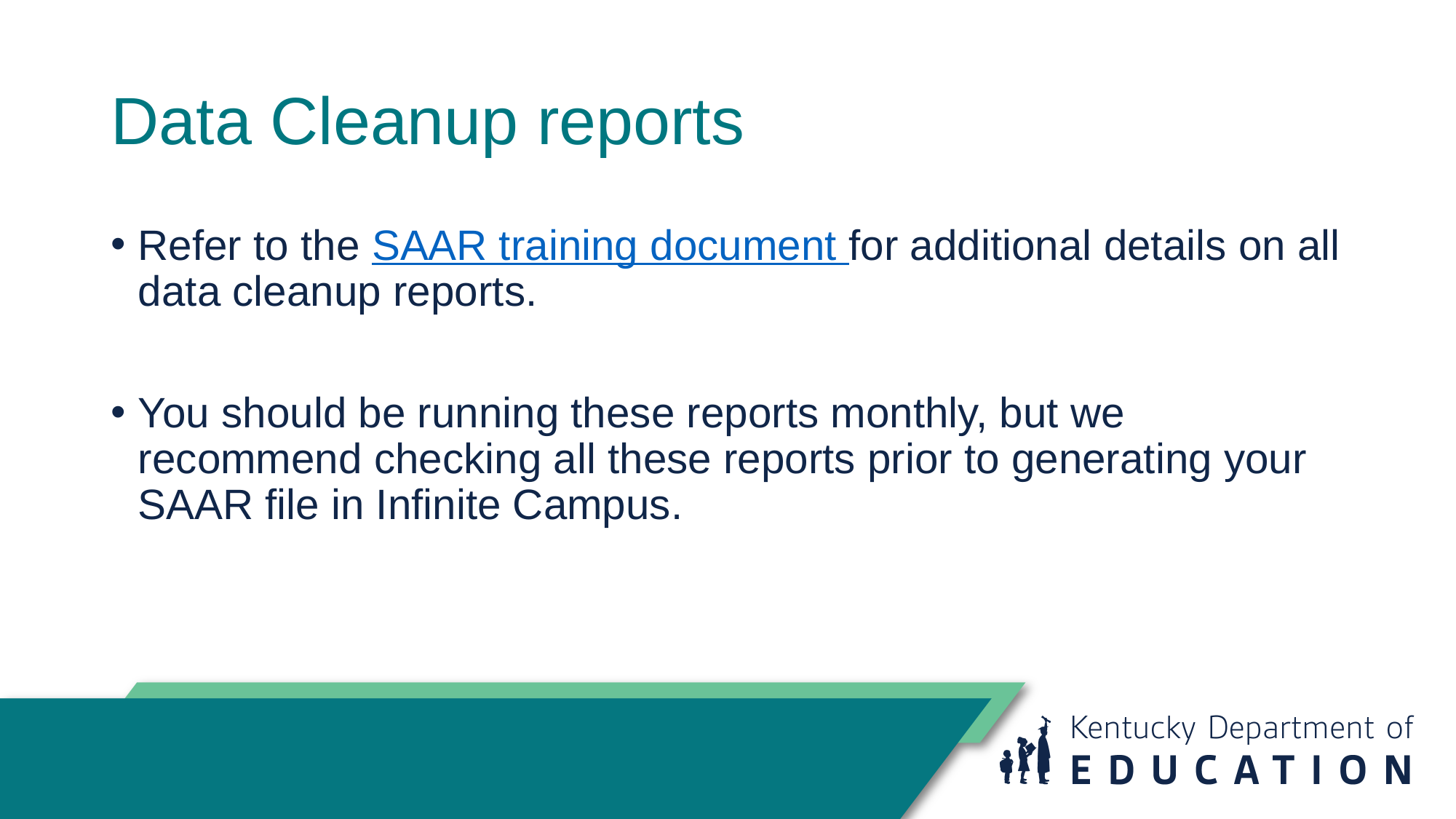

# Data Cleanup reports
Refer to the SAAR training document for additional details on all data cleanup reports.

You should be running these reports monthly, but we recommend checking all these reports prior to generating your SAAR file in Infinite Campus.